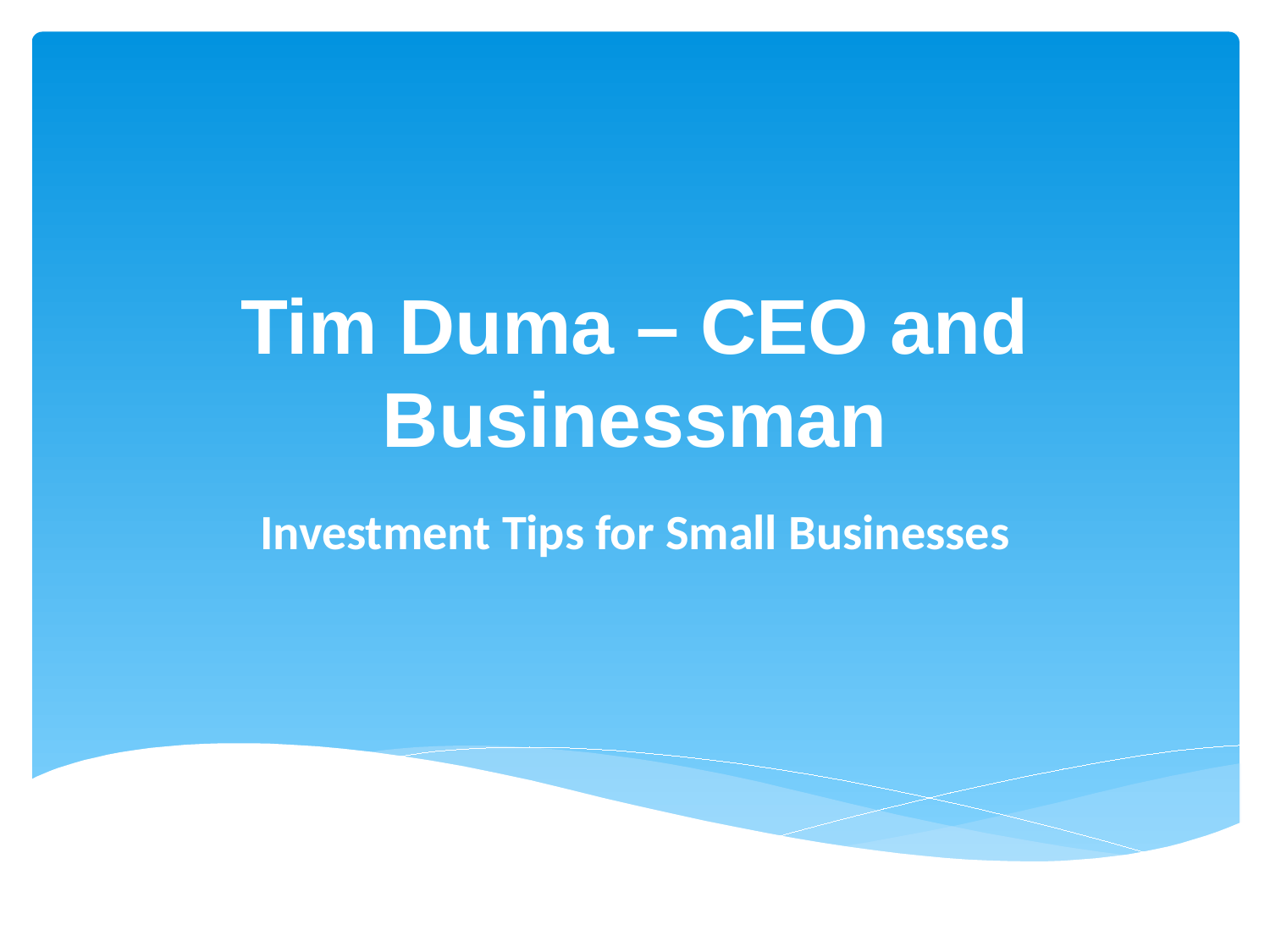

# Tim Duma – CEO and Businessman
Investment Tips for Small Businesses